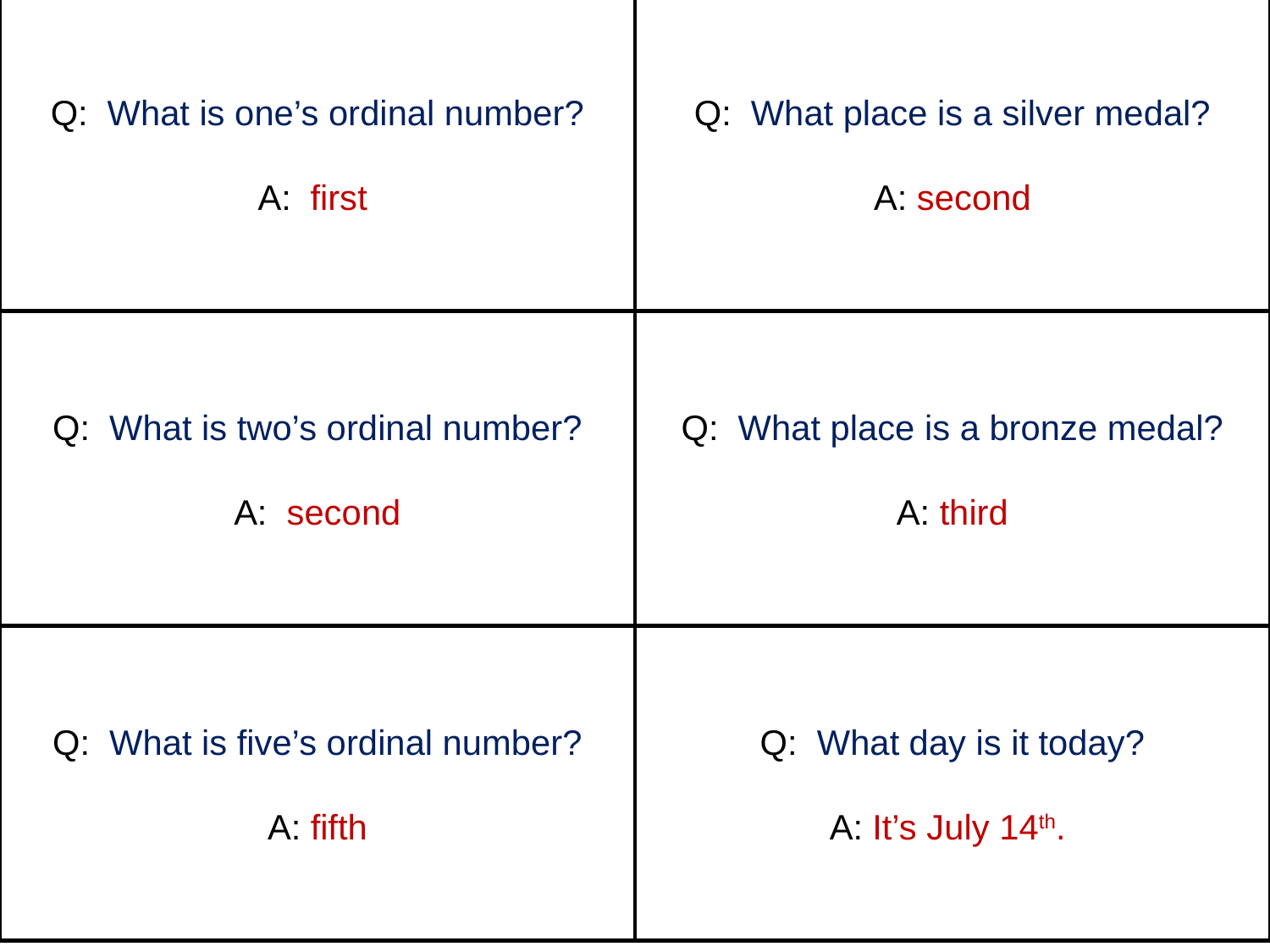

# Q:  What is one’s ordinal number? A:  first
Q:  What place is a silver medal?

A: second
Q:  What is two’s ordinal number?

A:  second
Q:  What place is a bronze medal?
A: third
Q:  What is five’s ordinal number?

A: fifth
Q:  What day is it today?

A: It’s July 14th.